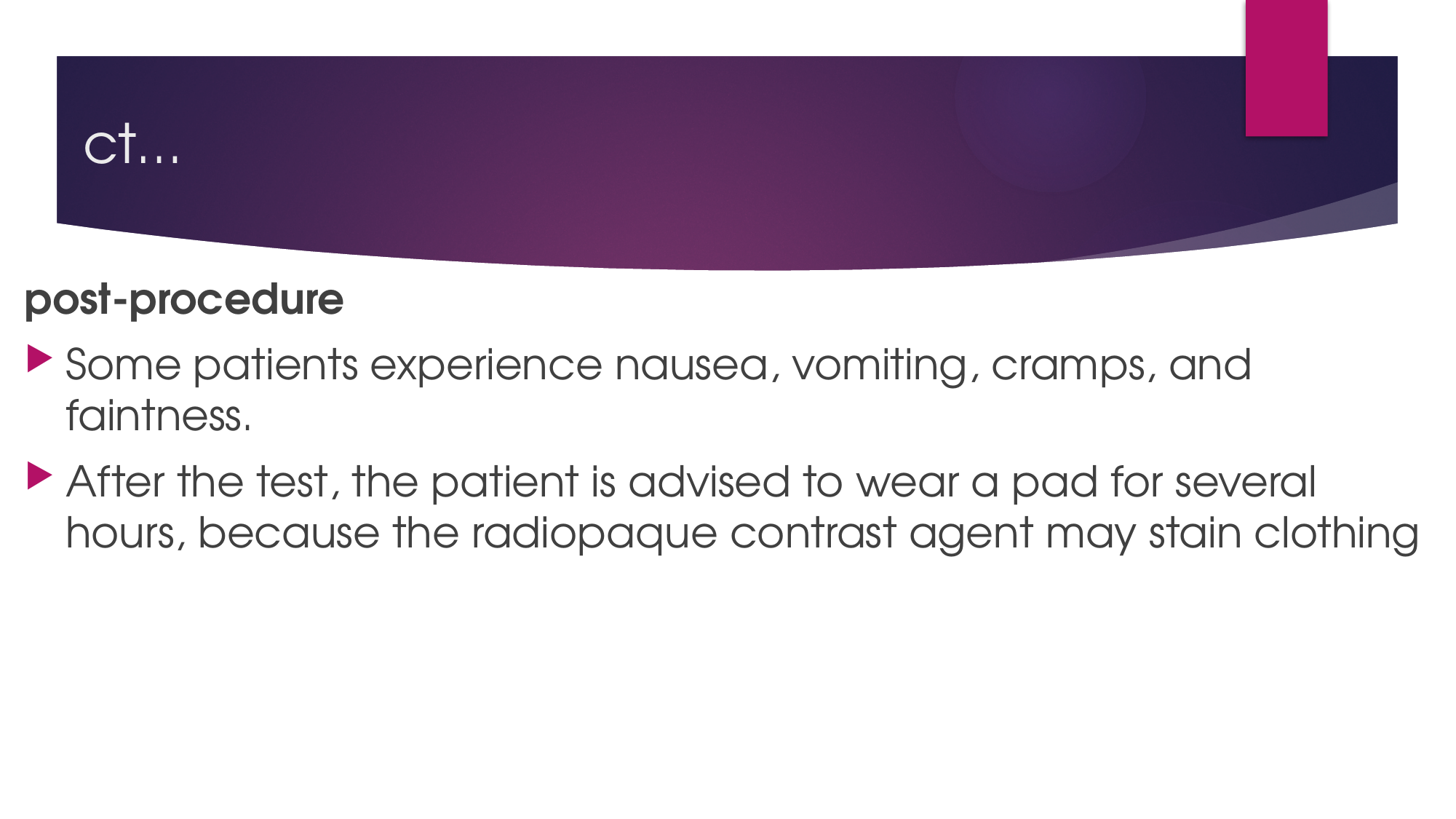

# ct…
post-procedure
Some patients experience nausea, vomiting, cramps, and faintness.
After the test, the patient is advised to wear a pad for several hours, because the radiopaque contrast agent may stain clothing